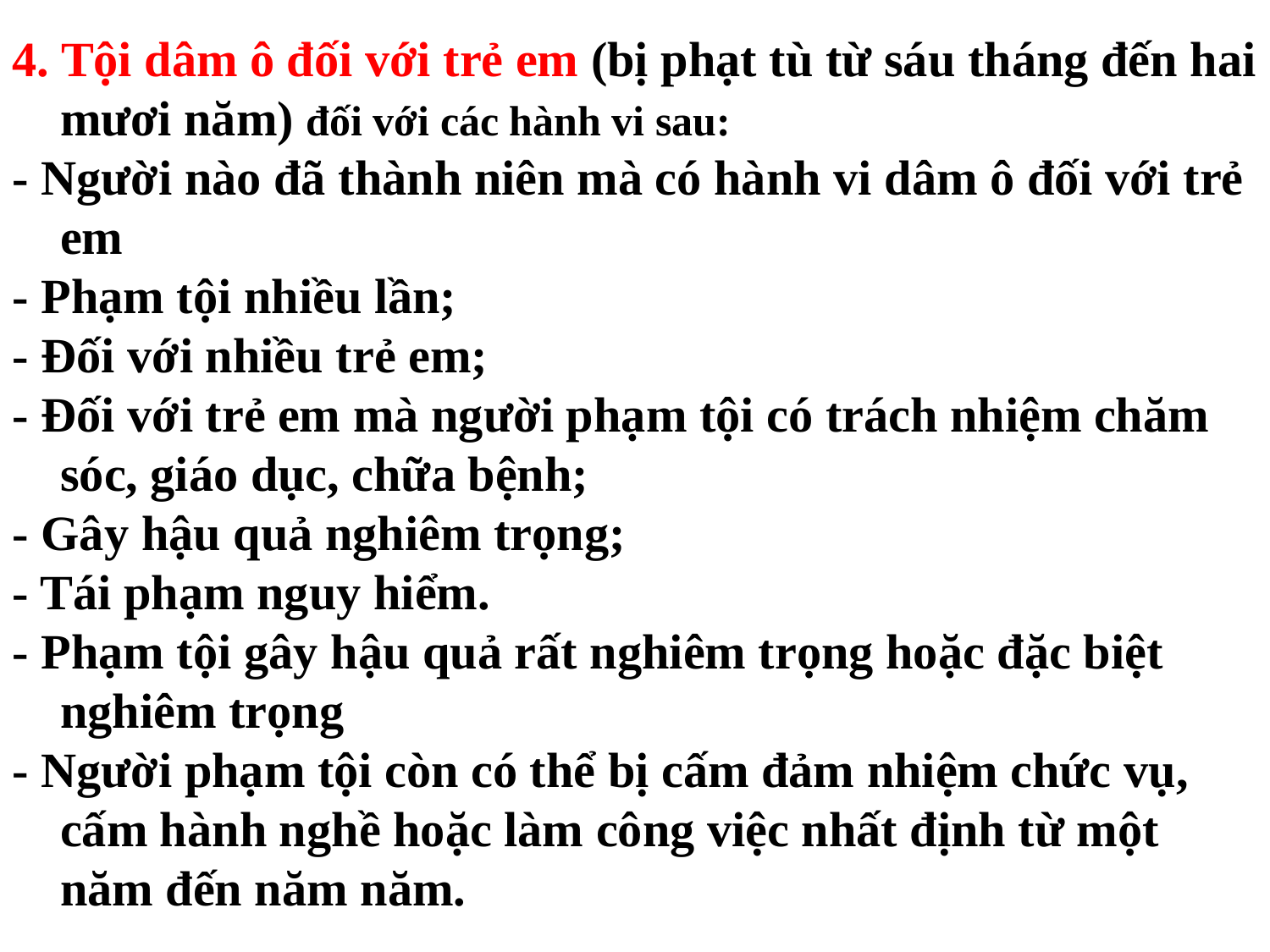

4. Tội dâm ô đối với trẻ em (bị phạt tù từ sáu tháng đến hai mươi năm) đối với các hành vi sau:
- Người nào đã thành niên mà có hành vi dâm ô đối với trẻ em
- Phạm tội nhiều lần;
- Đối với nhiều trẻ em;
- Đối với trẻ em mà người phạm tội có trách nhiệm chăm sóc, giáo dục, chữa bệnh;
- Gây hậu quả nghiêm trọng;
- Tái phạm nguy hiểm.
- Phạm tội gây hậu quả rất nghiêm trọng hoặc đặc biệt nghiêm trọng
- Người phạm tội còn có thể bị cấm đảm nhiệm chức vụ, cấm hành nghề hoặc làm công việc nhất định từ một năm đến năm năm.